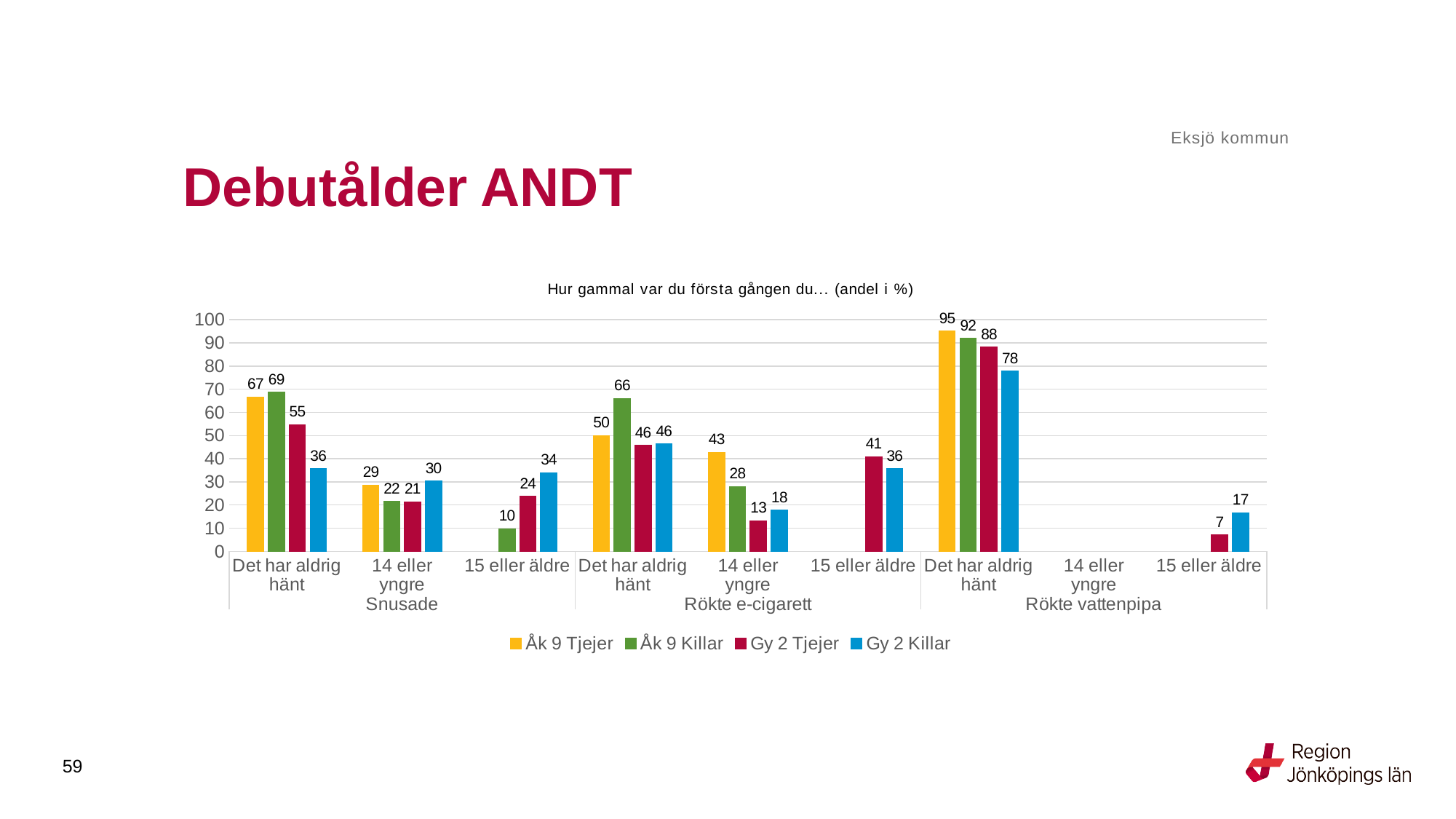

Eksjö kommun
# Debutålder ANDT

### Chart: Hur gammal var du första gången du... (andel i %)

| Category | Åk 9 Tjejer | Åk 9 Killar | Gy 2 Tjejer | Gy 2 Killar |
|---|---|---|---|---|
| Det har aldrig hänt | 66.6667 | 68.6275 | 54.7619 | 35.7143 |
| 14 eller yngre | 28.5714 | 21.5686 | 21.4286 | 30.3571 |
| 15 eller äldre | None | 9.8039 | 23.8095 | 33.9286 |
| Det har aldrig hänt | 50.0 | 66.0 | 45.7831 | 46.4286 |
| 14 eller yngre | 42.8571 | 28.0 | 13.253 | 17.8571 |
| 15 eller äldre | None | None | 40.9639 | 35.7143 |
| Det har aldrig hänt | 95.122 | 92.0 | 88.2353 | 77.7778 |
| 14 eller yngre | None | None | None | None |
| 15 eller äldre | None | None | 7.0588 | 16.6667 |
59